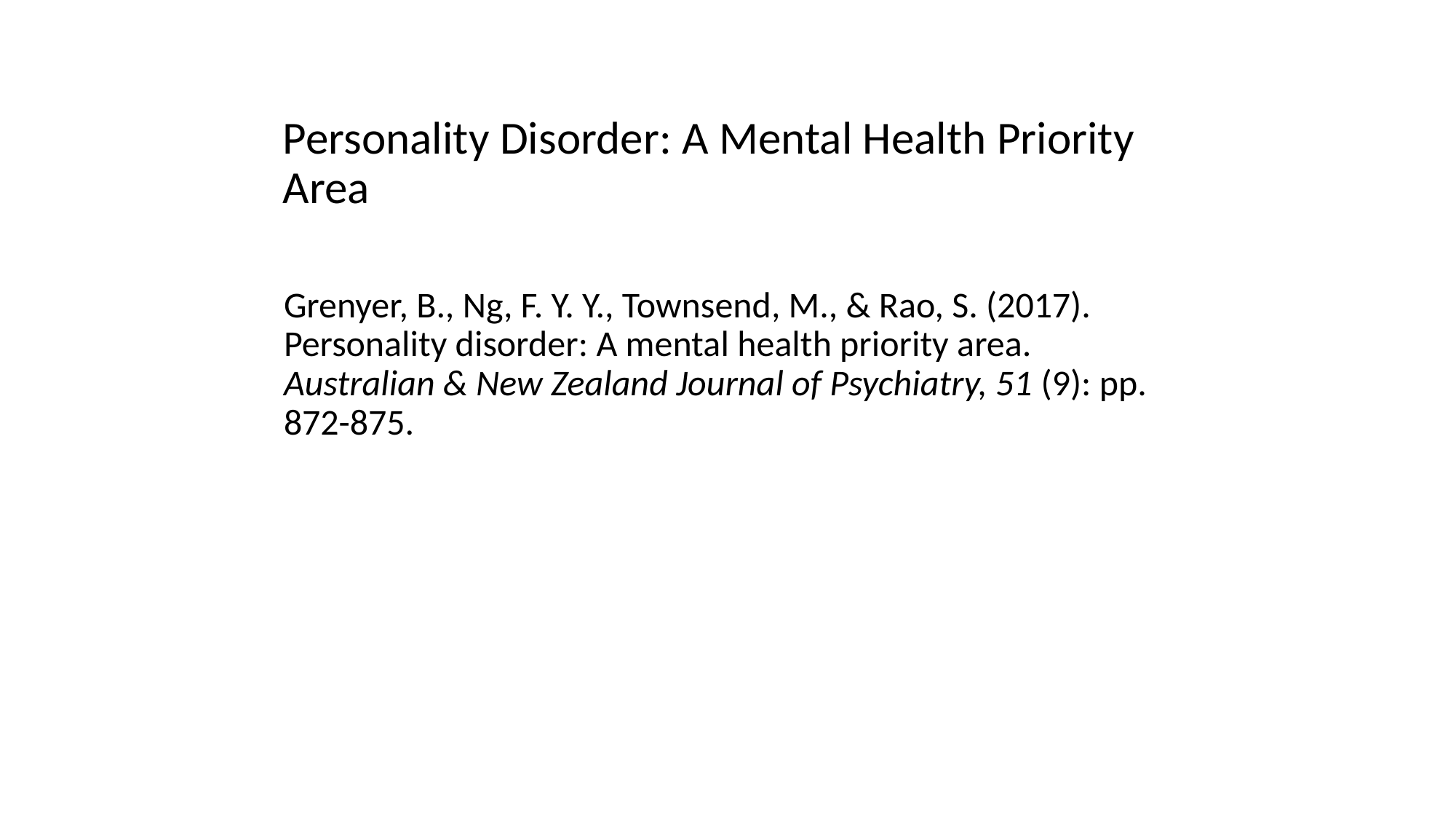

# Personality Disorder: A Mental Health Priority Area
Grenyer, B., Ng, F. Y. Y., Townsend, M., & Rao, S. (2017). Personality disorder: A mental health priority area. Australian & New Zealand Journal of Psychiatry, 51 (9): pp. 872-875.